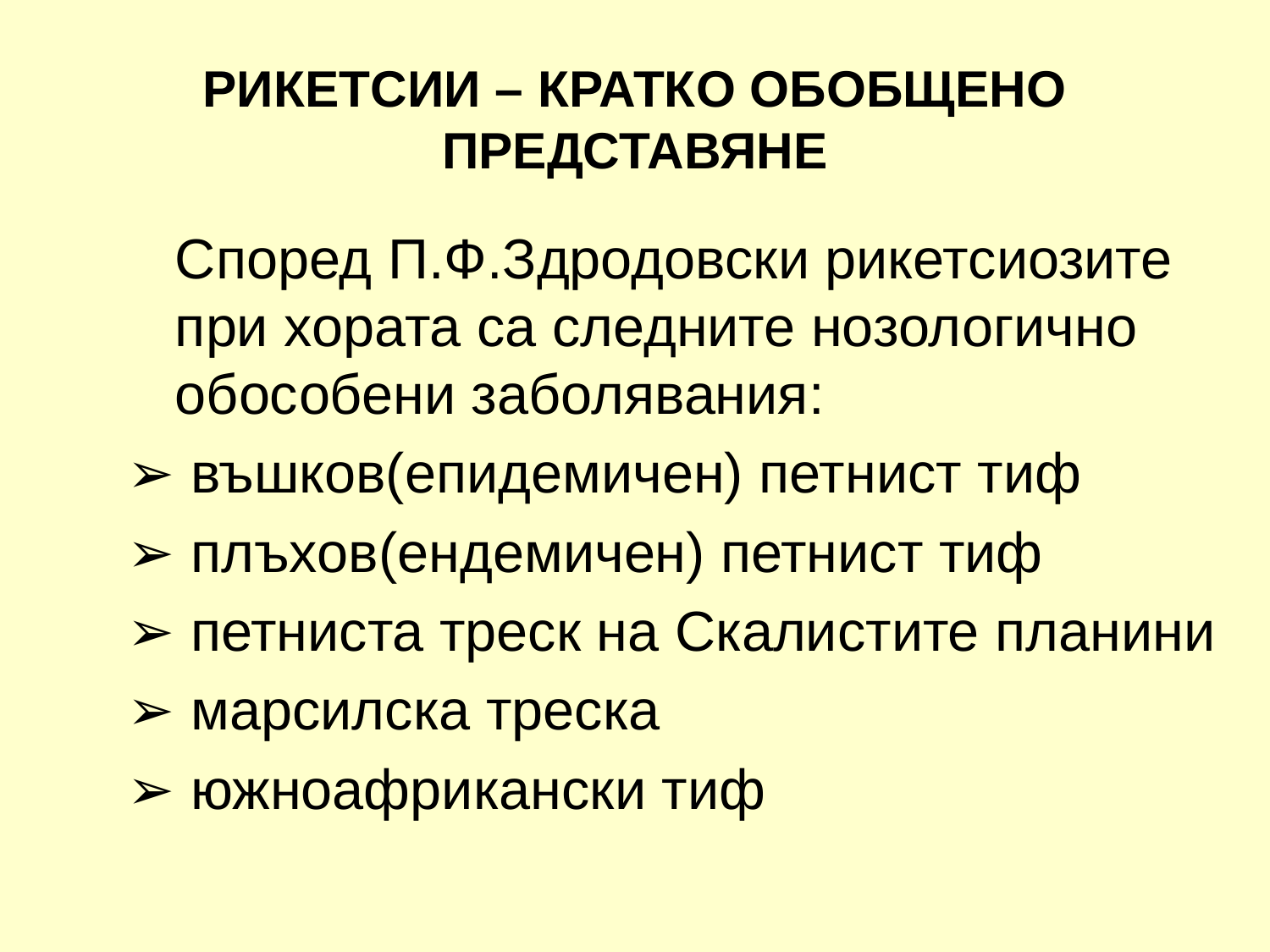

# РИКЕТСИИ – КРАТКО ОБОБЩЕНО ПРЕДСТАВЯНЕ
	Според П.Ф.Здродовски рикетсиозите при хората са следните нозологично обособени заболявания:
➢ въшков(епидемичен) петнист тиф
➢ плъхов(ендемичен) петнист тиф
➢ петниста треск на Скалистите планини
➢ марсилска треска
➢ южноафрикански тиф